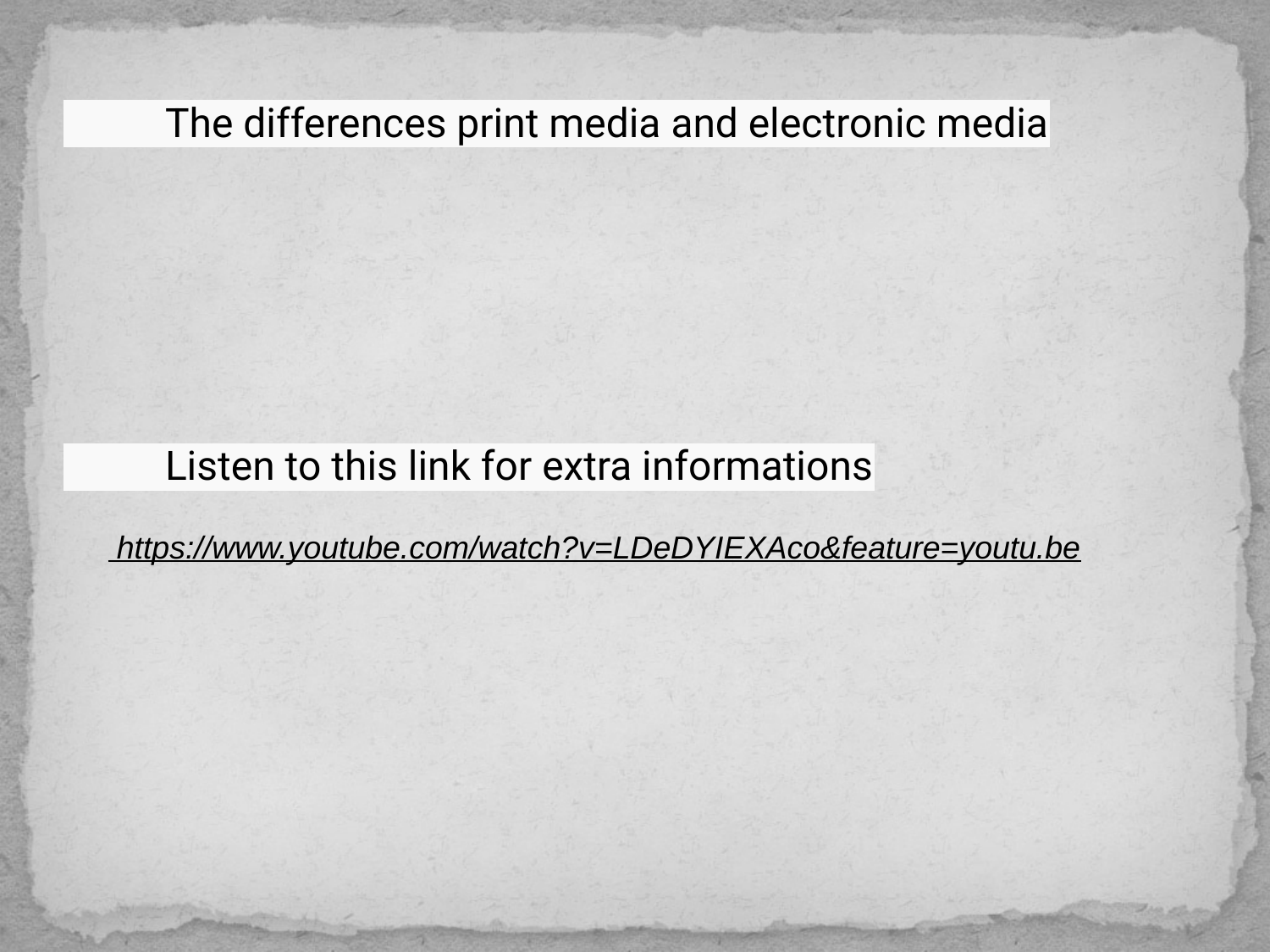

# The differences print media and electronic media
          Listen to this link for extra informations

      https://www.youtube.com/watch?v=LDeDYIEXAco&feature=youtu.be